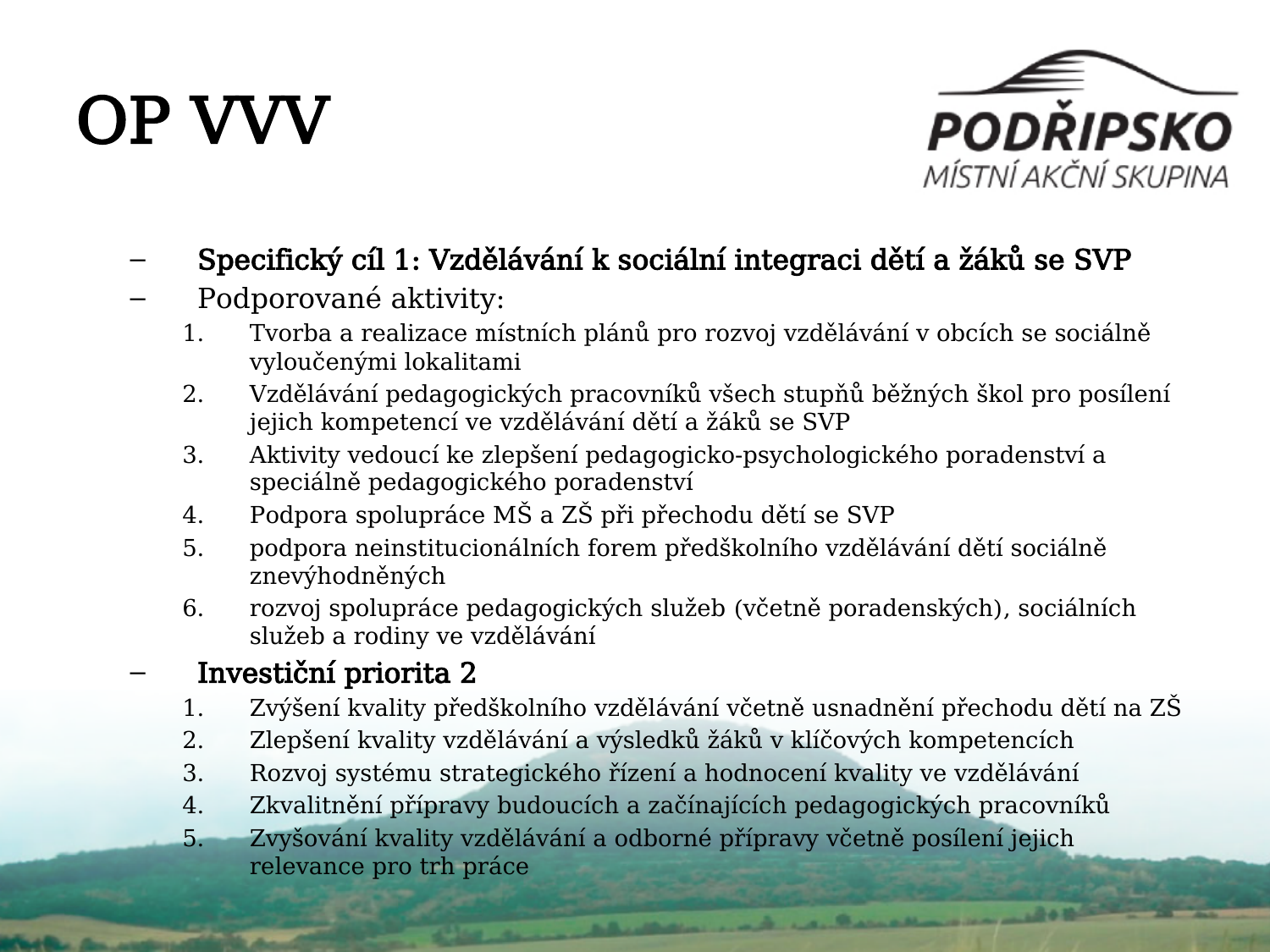

# OP VVV

Specifický cíl 1: Vzdělávání k sociální integraci dětí a žáků se SVP
Podporované aktivity:
Tvorba a realizace místních plánů pro rozvoj vzdělávání v obcích se sociálně vyloučenými lokalitami
Vzdělávání pedagogických pracovníků všech stupňů běžných škol pro posílení jejich kompetencí ve vzdělávání dětí a žáků se SVP
Aktivity vedoucí ke zlepšení pedagogicko-psychologického poradenství a speciálně pedagogického poradenství
Podpora spolupráce MŠ a ZŠ při přechodu dětí se SVP
podpora neinstitucionálních forem předškolního vzdělávání dětí sociálně znevýhodněných
rozvoj spolupráce pedagogických služeb (včetně poradenských), sociálních služeb a rodiny ve vzdělávání
Investiční priorita 2
Zvýšení kvality předškolního vzdělávání včetně usnadnění přechodu dětí na ZŠ
Zlepšení kvality vzdělávání a výsledků žáků v klíčových kompetencích
Rozvoj systému strategického řízení a hodnocení kvality ve vzdělávání
Zkvalitnění přípravy budoucích a začínajících pedagogických pracovníků
Zvyšování kvality vzdělávání a odborné přípravy včetně posílení jejich relevance pro trh práce